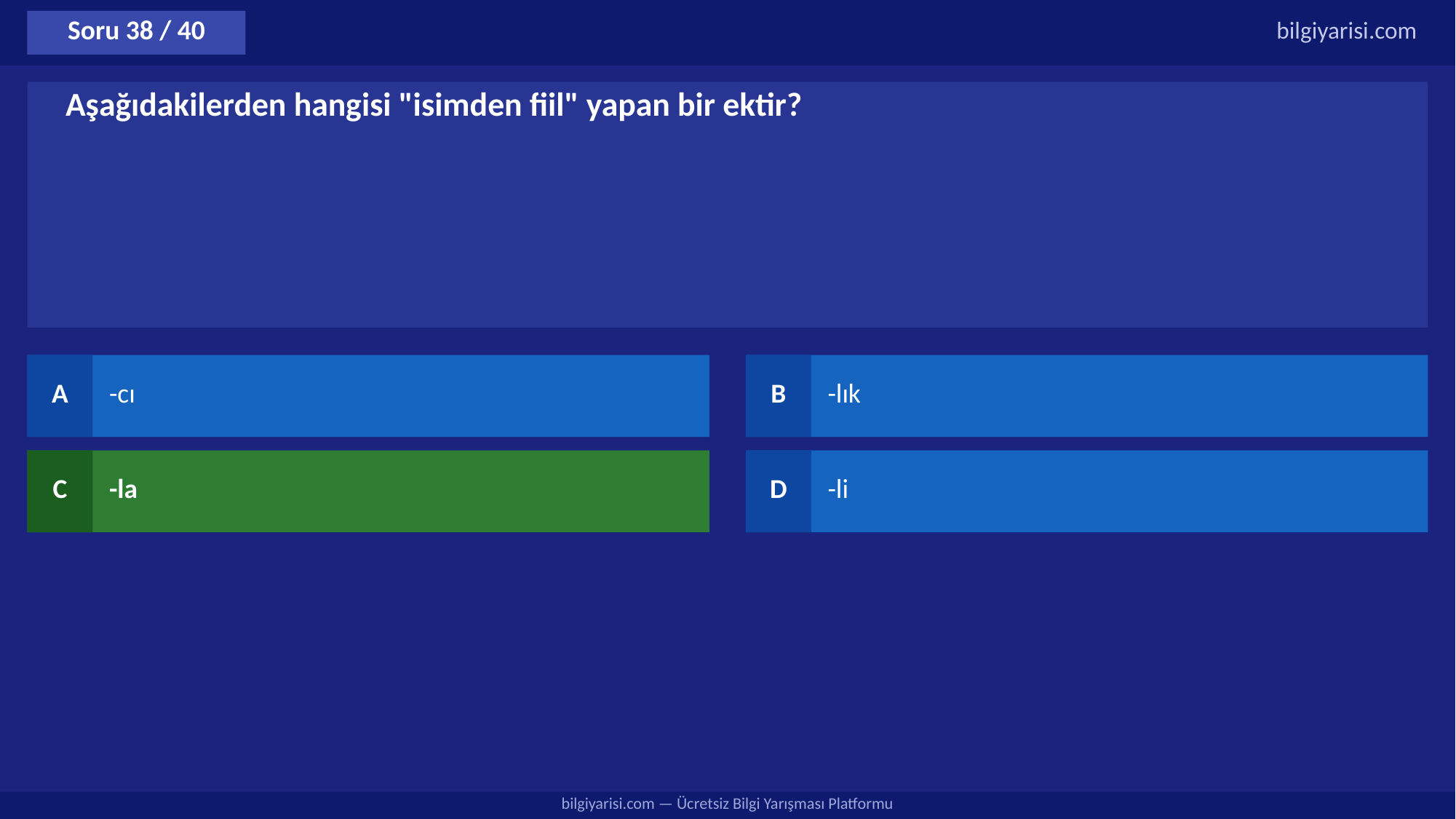

Soru 38 / 40
bilgiyarisi.com

Aşağıdakilerden hangisi "isimden fiil" yapan bir ektir?

A
-cı

B
-lık

C
-la

D
-li
bilgiyarisi.com — Ücretsiz Bilgi Yarışması Platformu